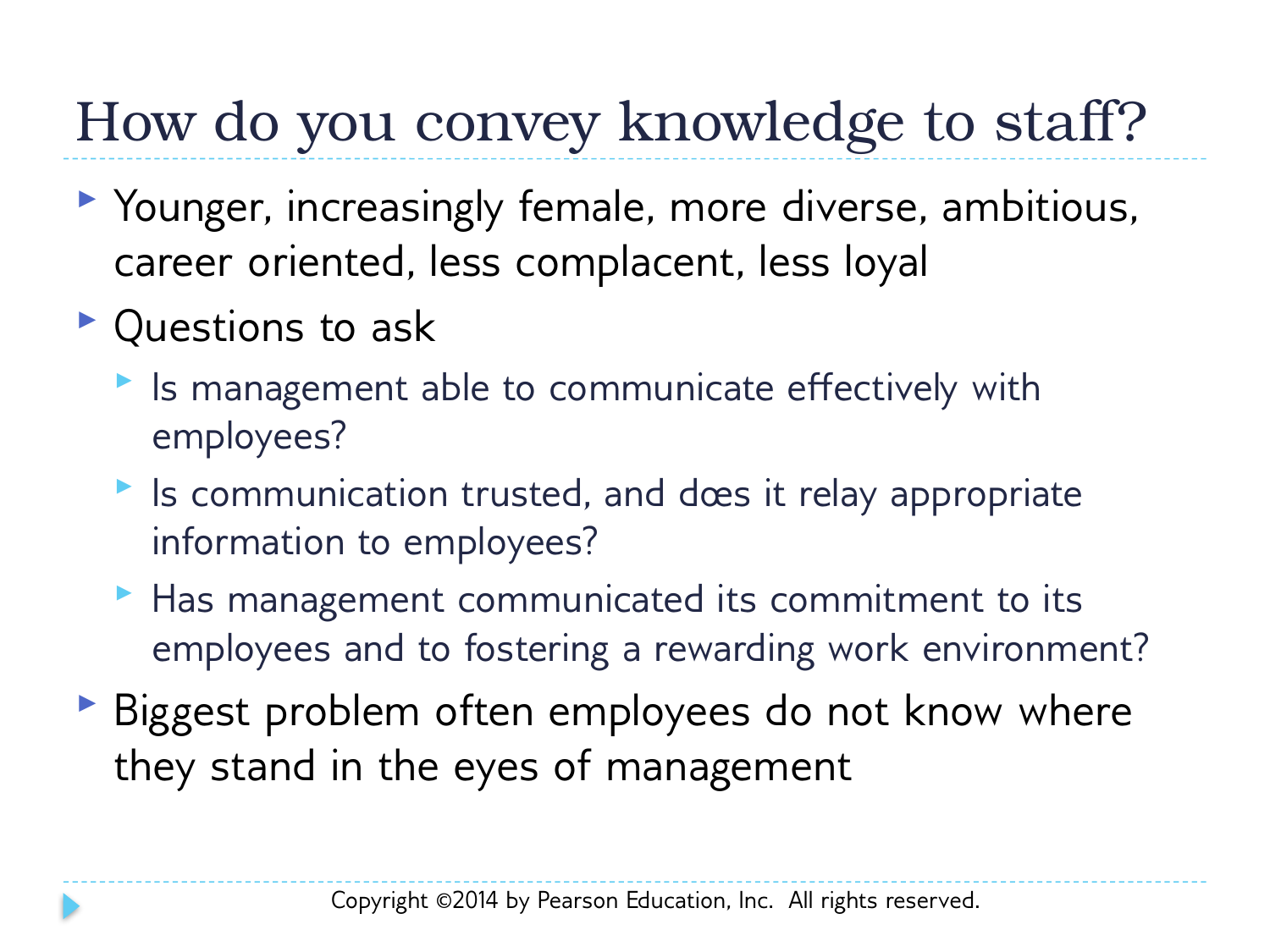

# How do you convey knowledge to staff?
Younger, increasingly female, more diverse, ambitious, career oriented, less complacent, less loyal
Questions to ask
Is management able to communicate effectively with employees?
Is communication trusted, and does it relay appropriate information to employees?
Has management communicated its commitment to its employees and to fostering a rewarding work environment?
Biggest problem often employees do not know where they stand in the eyes of management

Copyright ©2014 by Pearson Education, Inc.  All rights reserved.